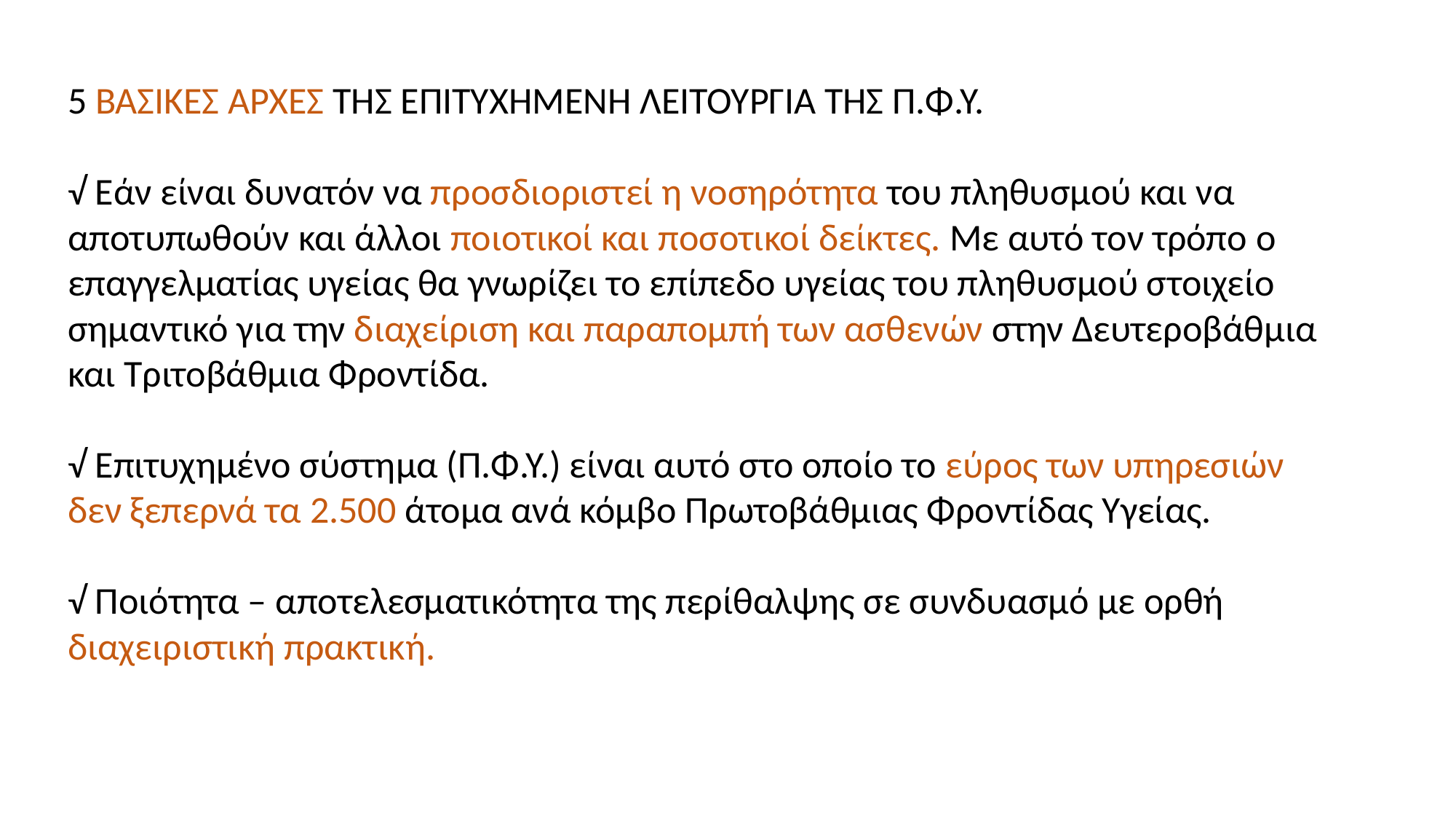

5 ΒΑΣΙΚΕΣ ΑΡΧΕΣ ΤΗΣ ΕΠΙΤΥΧΗΜΕΝΗ ΛΕΙΤΟΥΡΓΙΑ ΤΗΣ Π.Φ.Υ.

√ Εάν είναι δυνατόν να προσδιοριστεί η νοσηρότητα του πληθυσμού και να αποτυπωθούν και άλλοι ποιοτικοί και ποσοτικοί δείκτες. Με αυτό τον τρόπο ο επαγγελματίας υγείας θα γνωρίζει το επίπεδο υγείας του πληθυσμού στοιχείο σημαντικό για την διαχείριση και παραπομπή των ασθενών στην Δευτεροβάθμια και Τριτοβάθμια Φροντίδα.

√ Επιτυχημένο σύστημα (Π.Φ.Υ.) είναι αυτό στο οποίο το εύρος των υπηρεσιών δεν ξεπερνά τα 2.500 άτομα ανά κόμβο Πρωτοβάθμιας Φροντίδας Υγείας.

√ Ποιότητα – αποτελεσματικότητα της περίθαλψης σε συνδυασμό με ορθή διαχειριστική πρακτική.